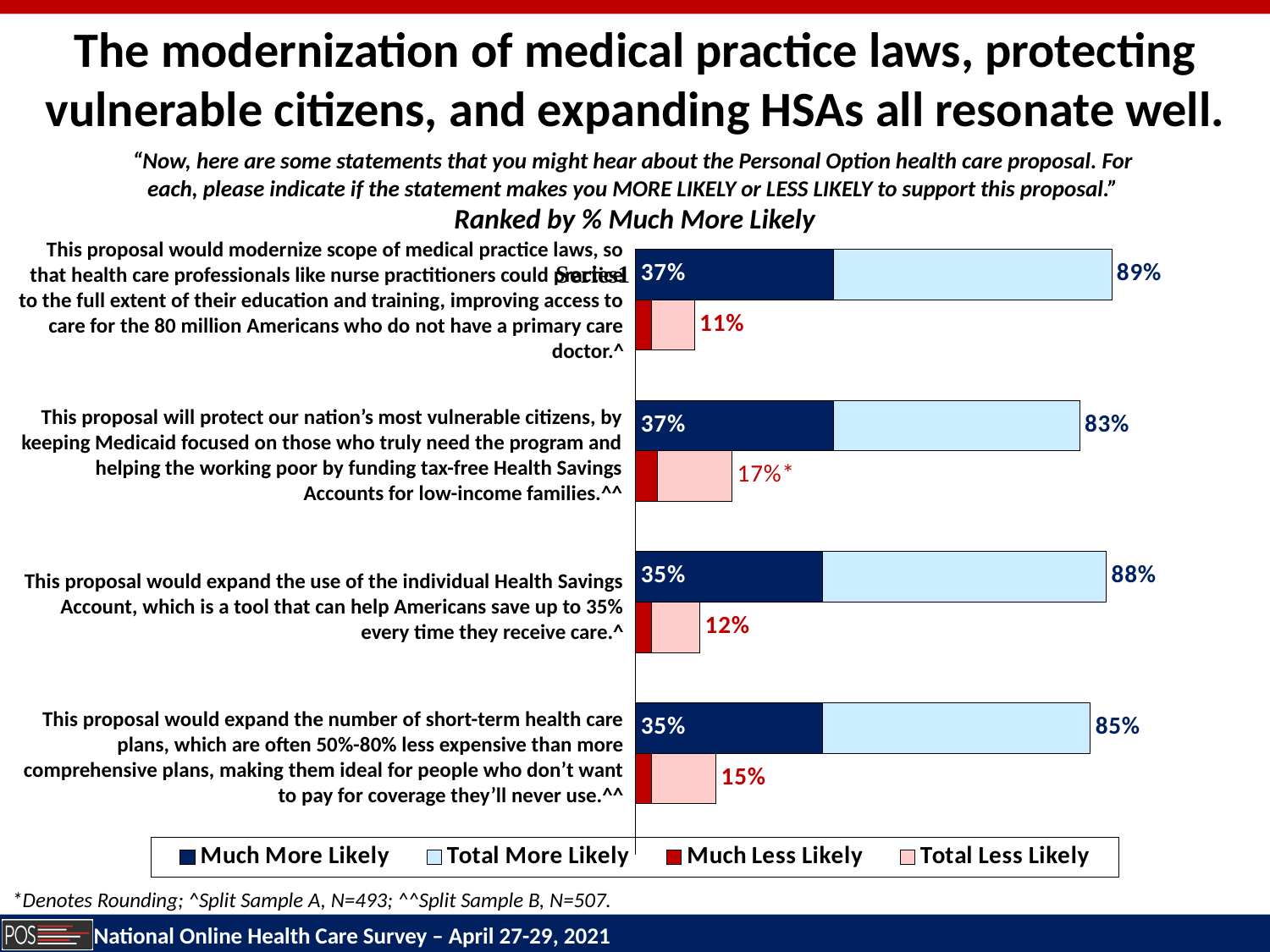

The modernization of medical practice laws, protecting vulnerable citizens, and expanding HSAs all resonate well.
“Now, here are some statements that you might hear about the Personal Option health care proposal. For
each, please indicate if the statement makes you MORE LIKELY or LESS LIKELY to support this proposal.”
Ranked by % Much More Likely

### Chart

| Category | Much More Likely | Total More Likely | Column1 | Much Less Likely | Total Less Likely |
|---|---|---|---|---|---|
|  | 0.37 | 0.52 | 0.89 | None | None |
|  | 0.03 | 0.08 | 0.11 | None | None |
|  | None | 0.0 | None | None | None |
|  | 0.37 | 0.46 | 0.83 | None | None |
|  | 0.04 | 0.14 | 0.17 | None | None |
|  | None | 0.0 | None | None | None |
|  | 0.35 | 0.53 | 0.88 | None | None |
|  | 0.03 | 0.09 | 0.12 | None | None |
|  | None | 0.0 | None | None | None |
|  | 0.35 | 0.5 | 0.85 | None | None |
|  | 0.03 | 0.12 | 0.15 | None | None |
|  | None | 0.0 | None | None | None |
This proposal would modernize scope of medical practice laws, so that health care professionals like nurse practitioners could practice to the full extent of their education and training, improving access to care for the 80 million Americans who do not have a primary care doctor.^
This proposal will protect our nation’s most vulnerable citizens, by keeping Medicaid focused on those who truly need the program and helping the working poor by funding tax-free Health Savings Accounts for low-income families.^^
This proposal would expand the use of the individual Health Savings Account, which is a tool that can help Americans save up to 35% every time they receive care.^
This proposal would expand the number of short-term health care plans, which are often 50%-80% less expensive than more comprehensive plans, making them ideal for people who don’t want to pay for coverage they’ll never use.^^
*Denotes Rounding; ^Split Sample A, N=493; ^^Split Sample B, N=507.